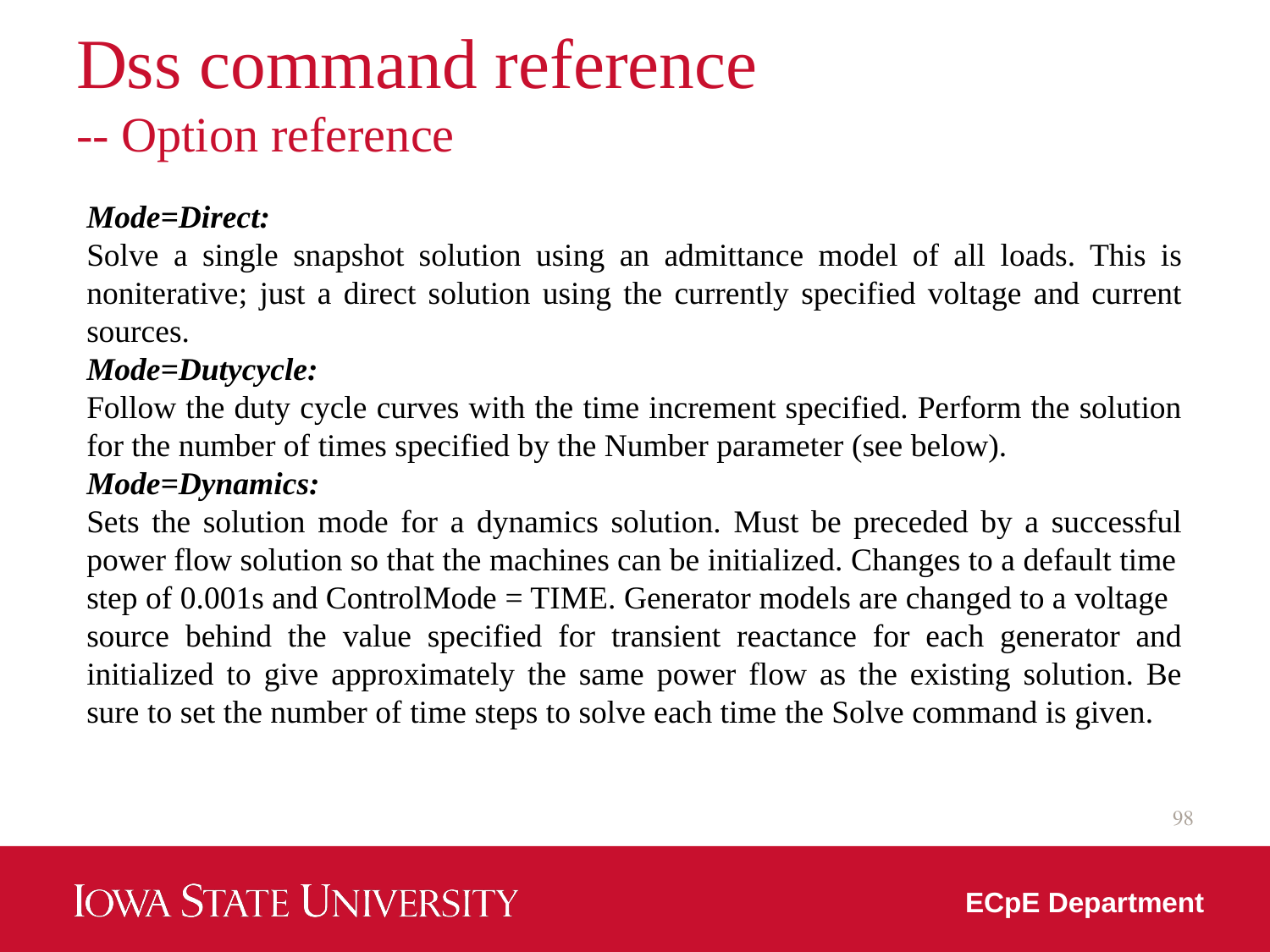

# Dss command reference -- Option reference
Mode=Direct:
Solve a single snapshot solution using an admittance model of all loads. This is noniterative; just a direct solution using the currently specified voltage and current sources.
Mode=Dutycycle:
Follow the duty cycle curves with the time increment specified. Perform the solution for the number of times specified by the Number parameter (see below).
Mode=Dynamics:
Sets the solution mode for a dynamics solution. Must be preceded by a successful power flow solution so that the machines can be initialized. Changes to a default time
step of 0.001s and ControlMode = TIME. Generator models are changed to a voltage
source behind the value specified for transient reactance for each generator and initialized to give approximately the same power flow as the existing solution. Be sure to set the number of time steps to solve each time the Solve command is given.
98
ECpE Department